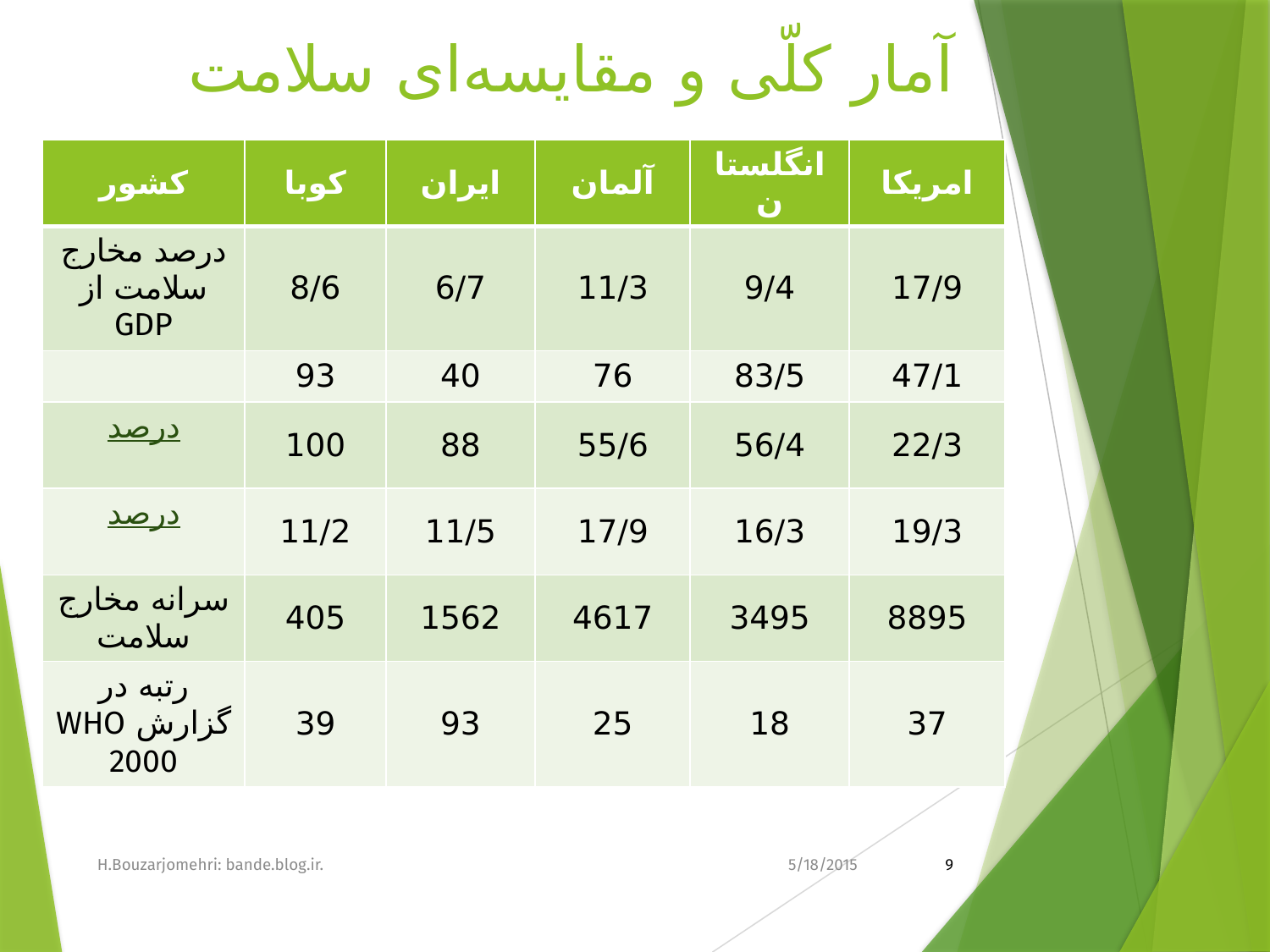

# آمار کلّی و مقایسه‌ای سلامت
| کشور | کوبا | ایران | آلمان | انگلستان | امریکا |
| --- | --- | --- | --- | --- | --- |
| درصد مخارج سلامت از GDP | 8/6 | 6/7 | 11/3 | 9/4 | 17/9 |
| درصد مخارج همگانی از کلّ مخارج سلامت | 93 | 40 | 76 | 83/5 | 47/1 |
| درصد پرداخت از جیب از مخارج خصوصی سلامت | 100 | 88 | 55/6 | 56/4 | 22/3 |
| درصد مخارج همگانی سلامت از کلّ مخارج دولت | 11/2 | 11/5 | 17/9 | 16/3 | 19/3 |
| سرانه مخارج سلامت | 405 | 1562 | 4617 | 3495 | 8895 |
| رتبه در گزارش WHO 2000 | 39 | 93 | 25 | 18 | 37 |
H.Bouzarjomehri: bande.blog.ir.
5/18/2015
9